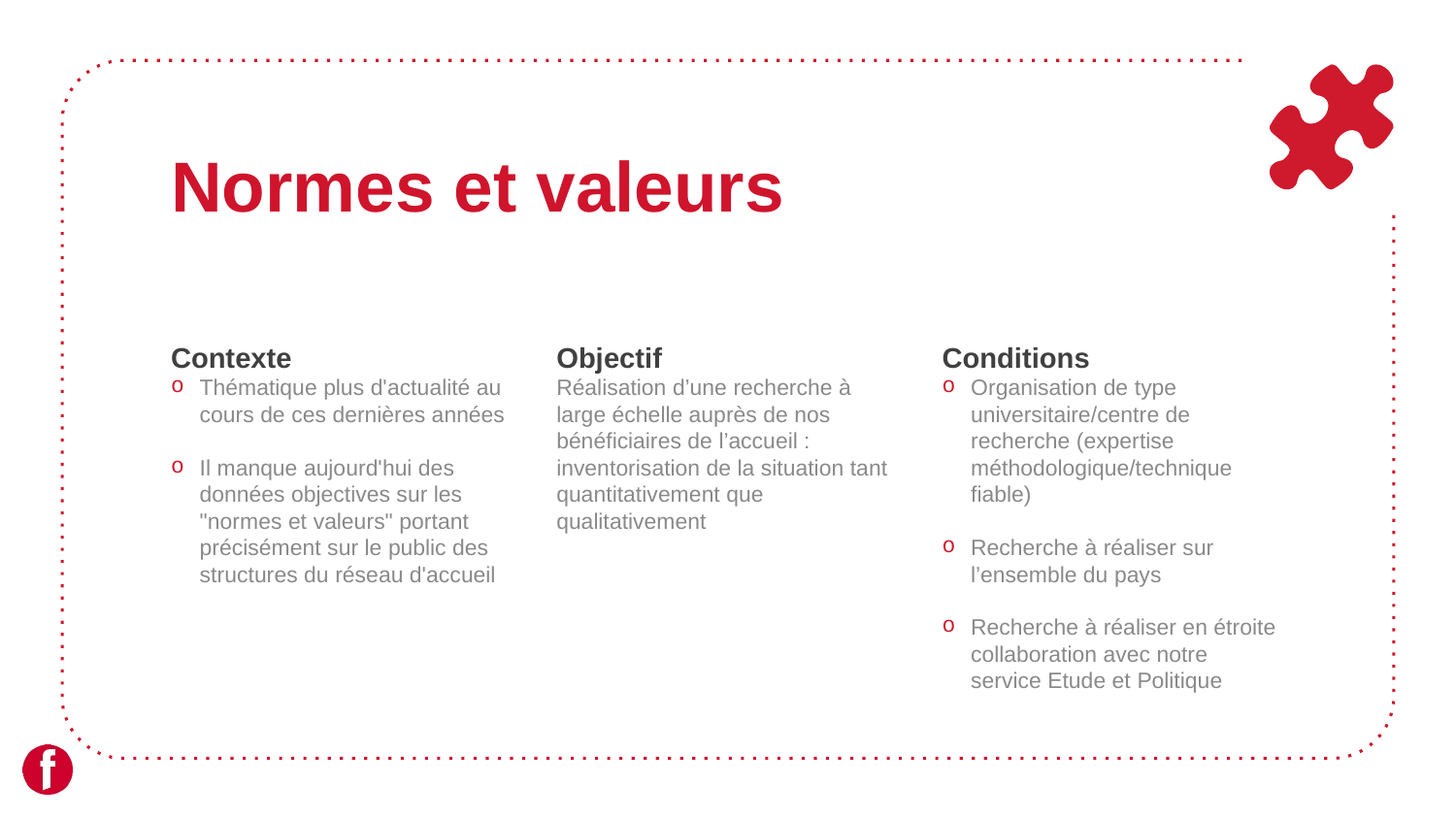

# Normes et valeurs
Objectif
Réalisation d’une recherche à large échelle auprès de nos bénéficiaires de l’accueil : inventorisation de la situation tant quantitativement que qualitativement
Contexte
Thématique plus d'actualité au cours de ces dernières années

Il manque aujourd'hui des données objectives sur les "normes et valeurs" portant précisément sur le public des structures du réseau d'accueil

Conditions
Organisation de type universitaire/centre de recherche (expertise méthodologique/technique fiable)

Recherche à réaliser sur l’ensemble du pays

Recherche à réaliser en étroite collaboration avec notre service Etude et Politique